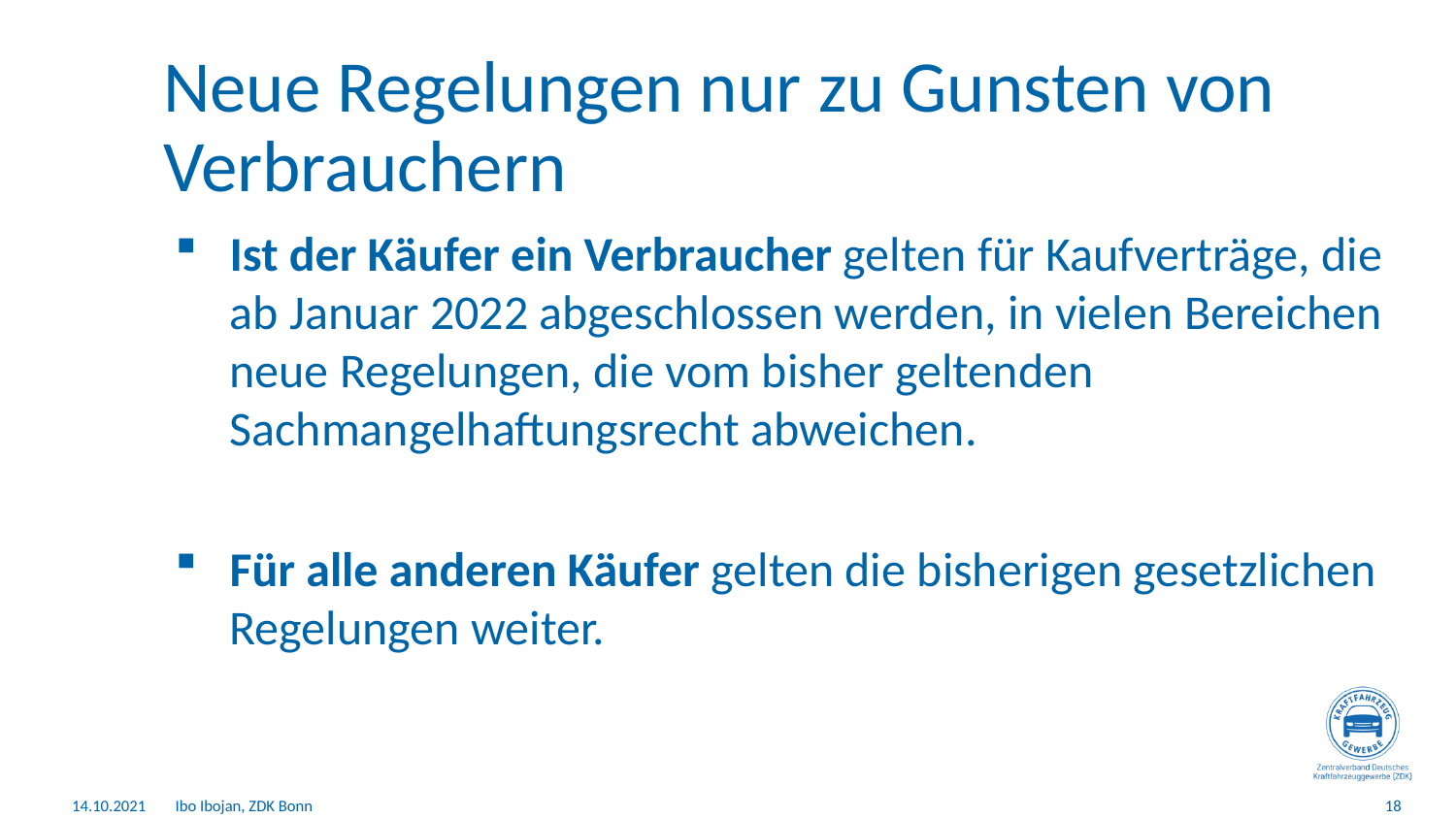

# Neue Regelungen nur zu Gunsten von Verbrauchern

Ist der Käufer ein Verbraucher gelten für Kaufverträge, die ab Januar 2022 abgeschlossen werden, in vielen Bereichen neue Regelungen, die vom bisher geltenden Sachmangelhaftungsrecht abweichen.

Für alle anderen Käufer gelten die bisherigen gesetzlichen Regelungen weiter.

14.10.2021
Ibo Ibojan, ZDK Bonn
18